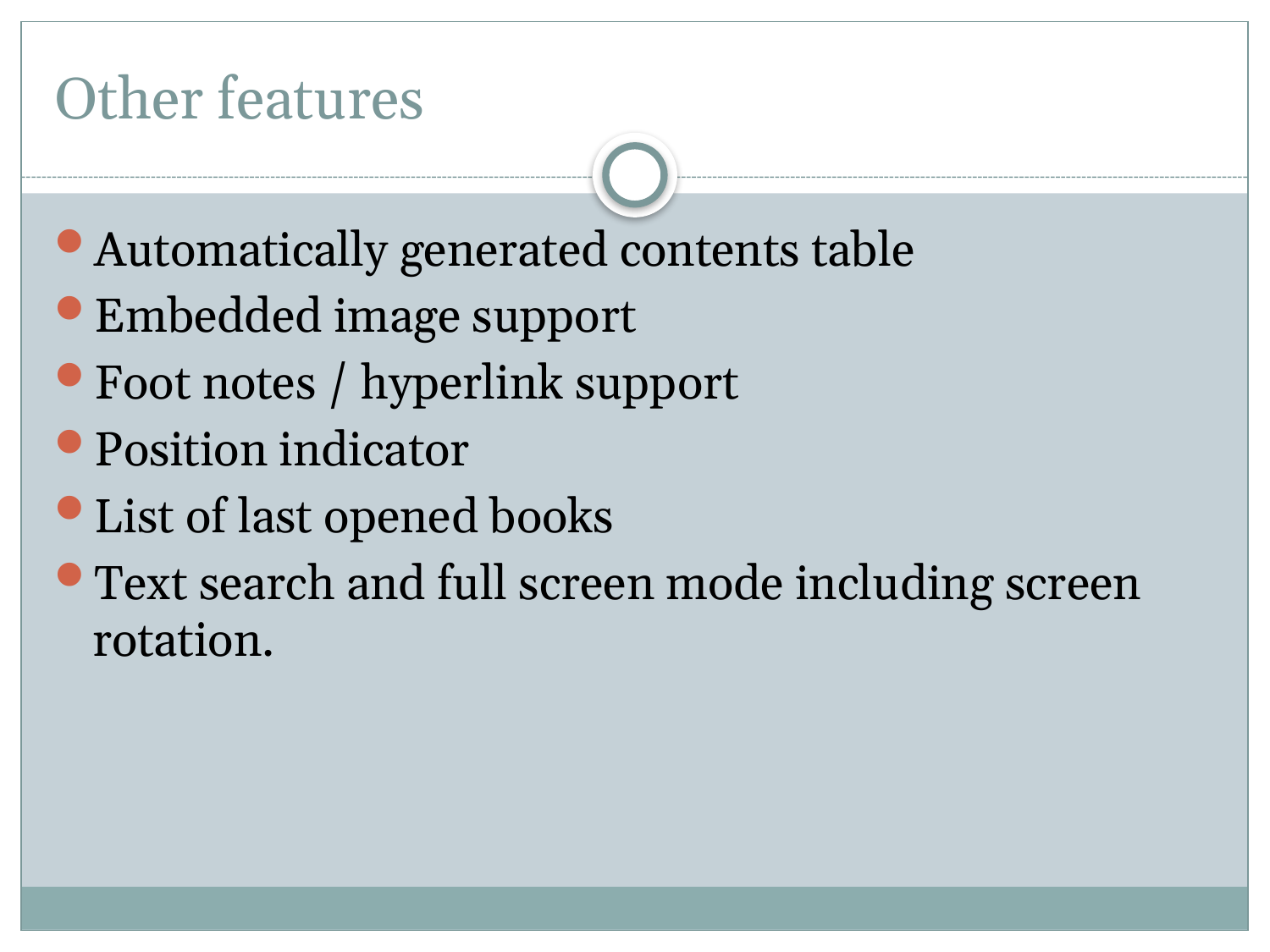

# Other features
Automatically generated contents table
Embedded image support
Foot notes / hyperlink support
Position indicator
List of last opened books
Text search and full screen mode including screen rotation.